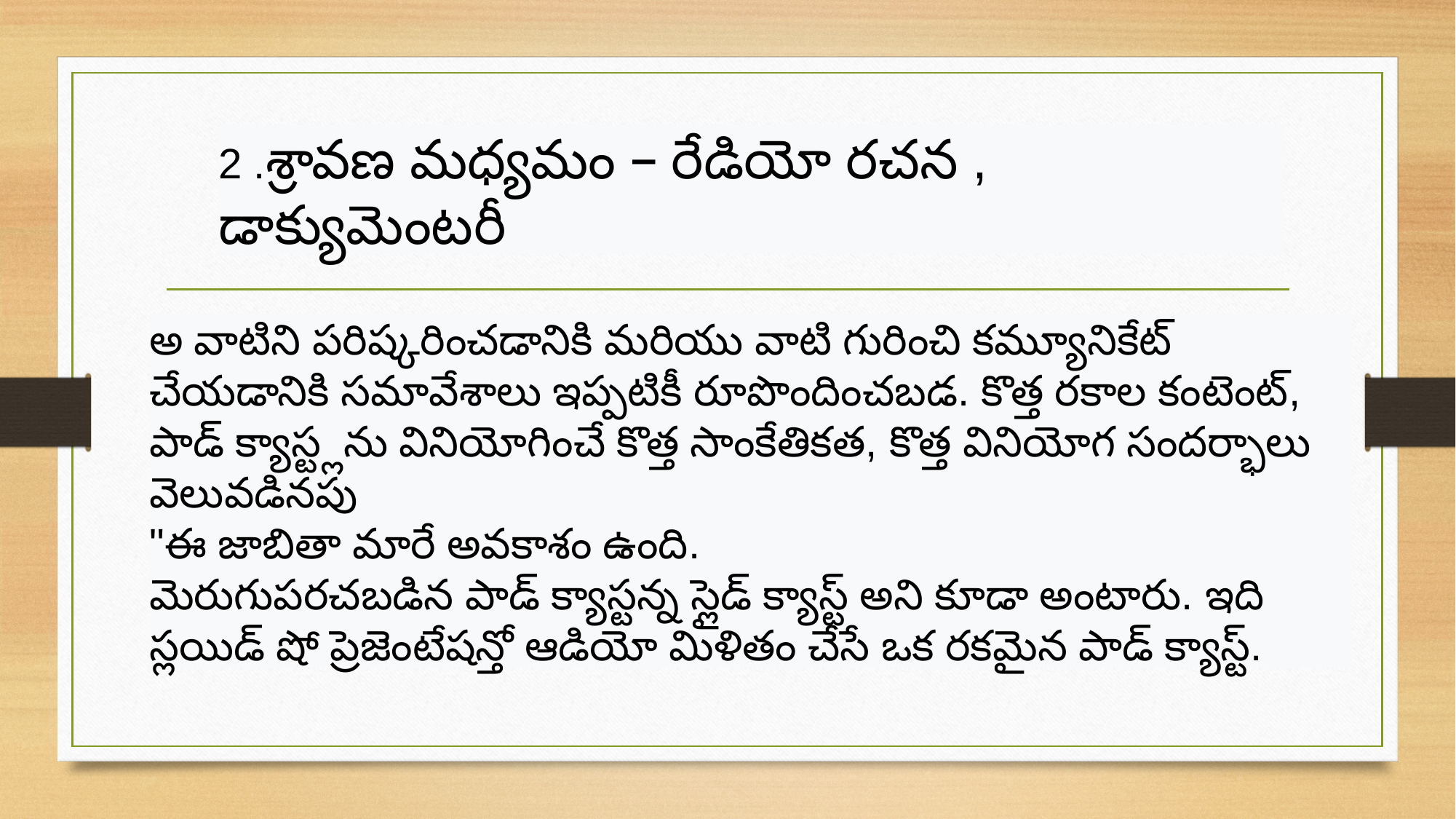

2 .శ్రావణ మధ్యమం – రేడియో రచన , డాక్యుమెంటరీ
అ వాటిని పరిష్కరించడానికి మరియు వాటి గురించి కమ్యూనికేట్ చేయడానికి సమావేశాలు ఇప్పటికీ రూపొందించబడ. కొత్త రకాల కంటెంట్, పాడ్ క్యాస్ట్లను వినియోగించే కొత్త సాంకేతికత, కొత్త వినియోగ సందర్భాలు వెలువడినపు
"ఈ జాబితా మారే అవకాశం ఉంది.
మెరుగుపరచబడిన పాడ్ క్యాస్టన్న స్లైడ్ క్యాస్ట్ అని కూడా అంటారు. ఇది స్లయిడ్ షో ప్రెజెంటేషన్తో ఆడియో మిళితం చేసే ఒక రకమైన పాడ్ క్యాస్ట్.